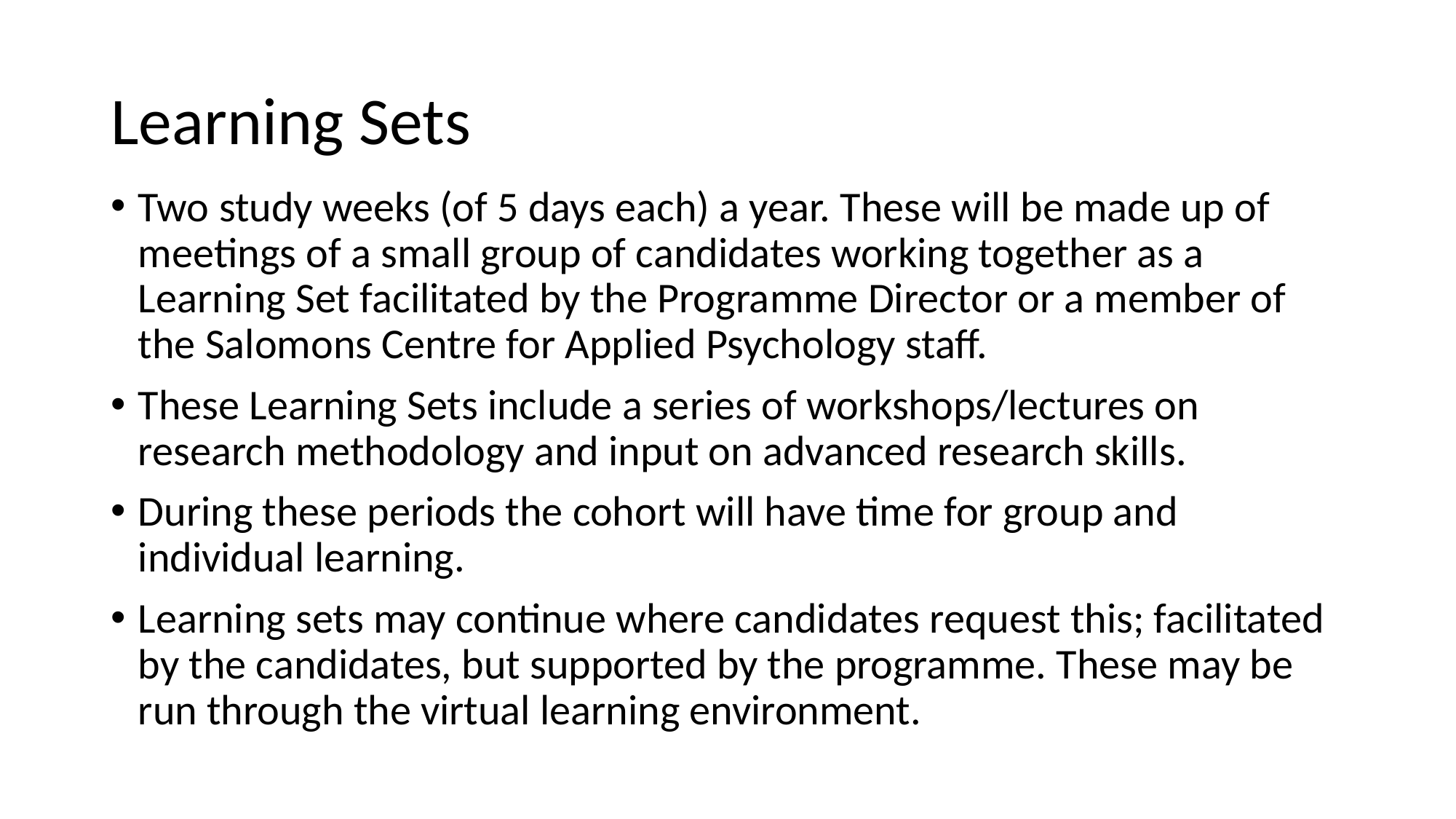

# Learning Sets
Two study weeks (of 5 days each) a year. These will be made up of meetings of a small group of candidates working together as a Learning Set facilitated by the Programme Director or a member of the Salomons Centre for Applied Psychology staff.
These Learning Sets include a series of workshops/lectures on research methodology and input on advanced research skills.
During these periods the cohort will have time for group and individual learning.
Learning sets may continue where candidates request this; facilitated by the candidates, but supported by the programme. These may be run through the virtual learning environment.